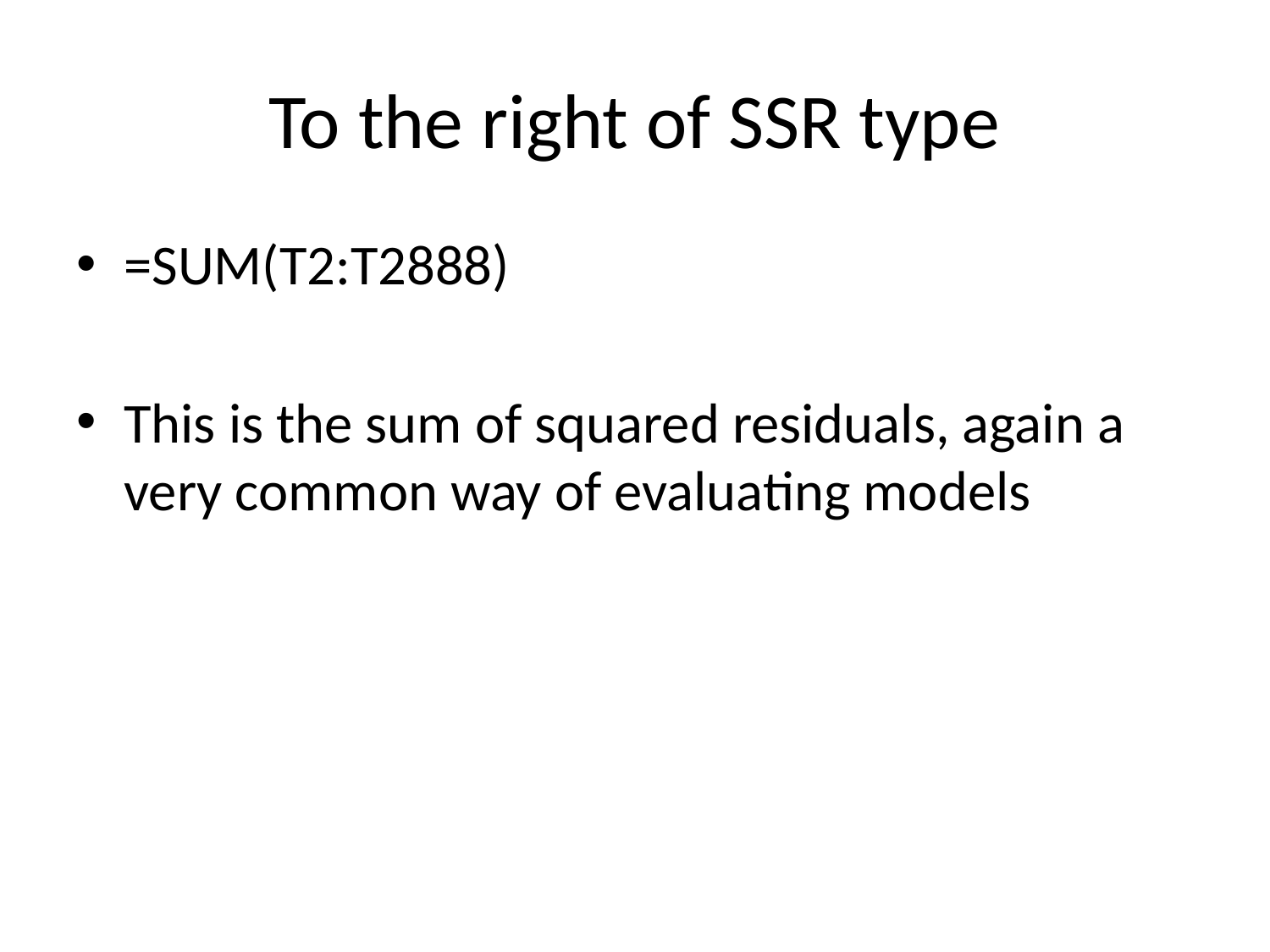

# To the right of SSR type
=SUM(T2:T2888)

This is the sum of squared residuals, again a very common way of evaluating models